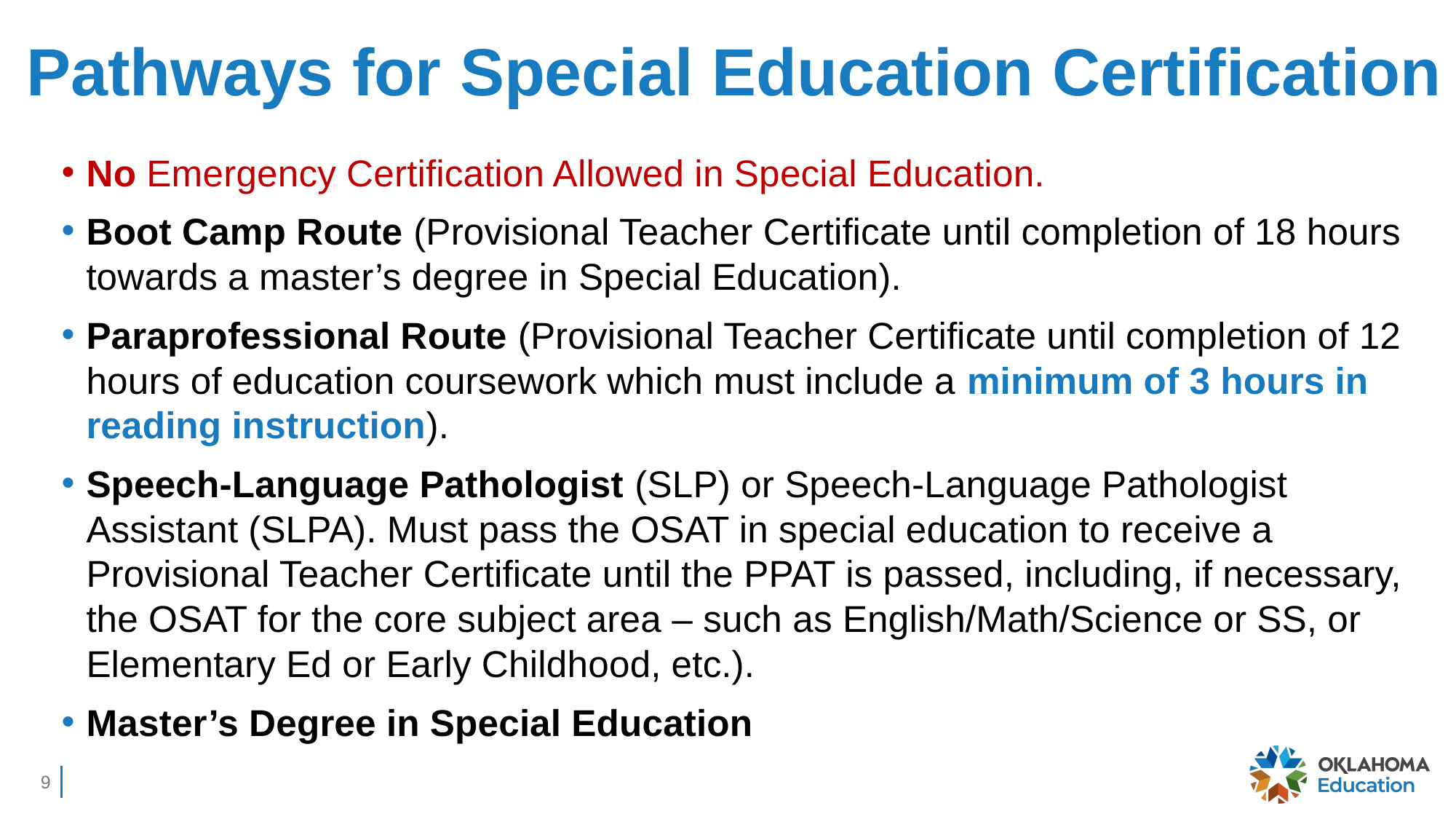

# Pathways for Special Education Certification
No Emergency Certification Allowed in Special Education.
Boot Camp Route (Provisional Teacher Certificate until completion of 18 hours towards a master’s degree in Special Education).
Paraprofessional Route (Provisional Teacher Certificate until completion of 12 hours of education coursework which must include a minimum of 3 hours in reading instruction).
Speech-Language Pathologist (SLP) or Speech-Language Pathologist Assistant (SLPA). Must pass the OSAT in special education to receive a Provisional Teacher Certificate until the PPAT is passed, including, if necessary, the OSAT for the core subject area – such as English/Math/Science or SS, or Elementary Ed or Early Childhood, etc.).
Master’s Degree in Special Education
9